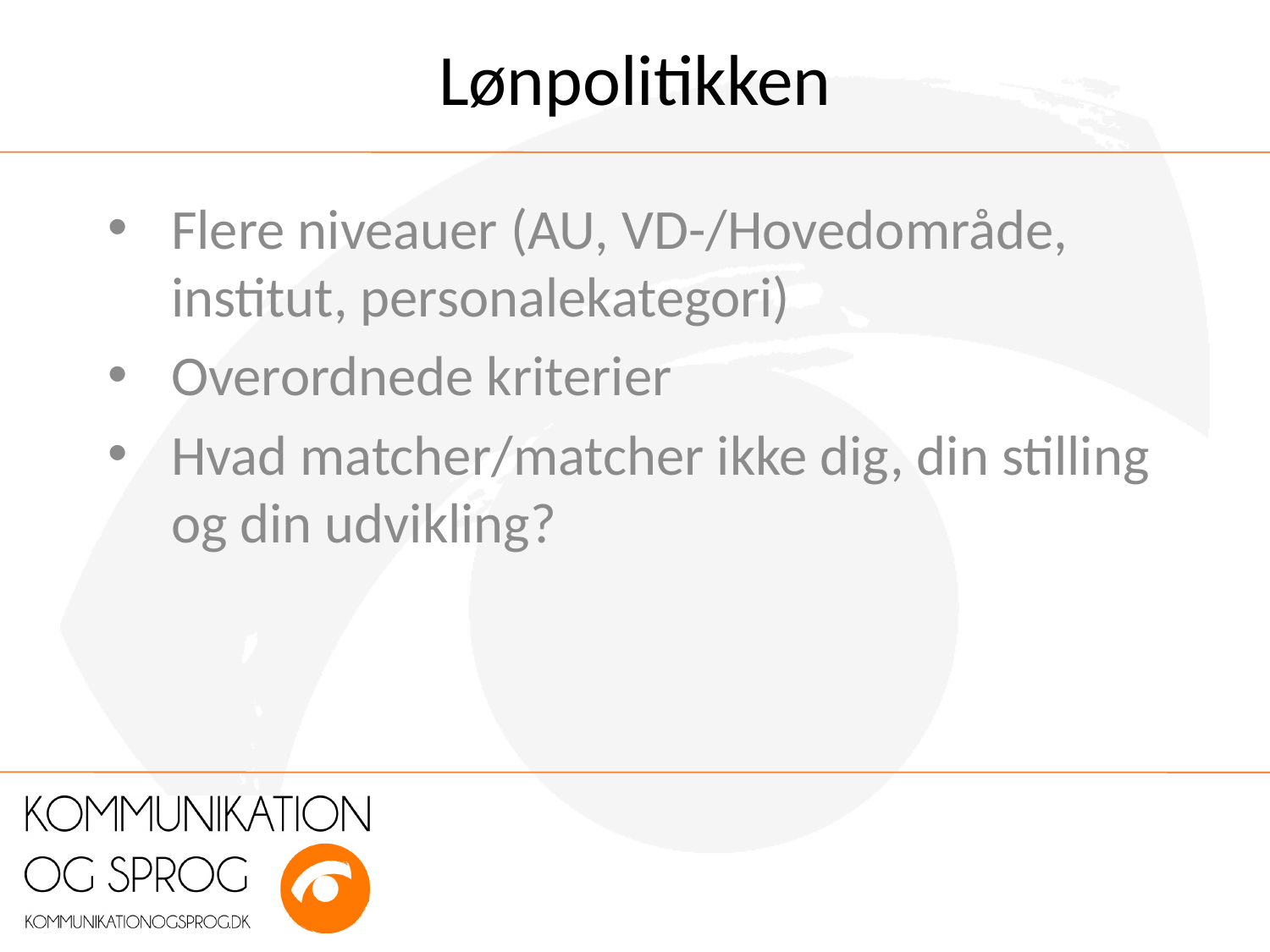

# Lønpolitikken
Flere niveauer (AU, VD-/Hovedområde, institut, personalekategori)
Overordnede kriterier
Hvad matcher/matcher ikke dig, din stilling og din udvikling?